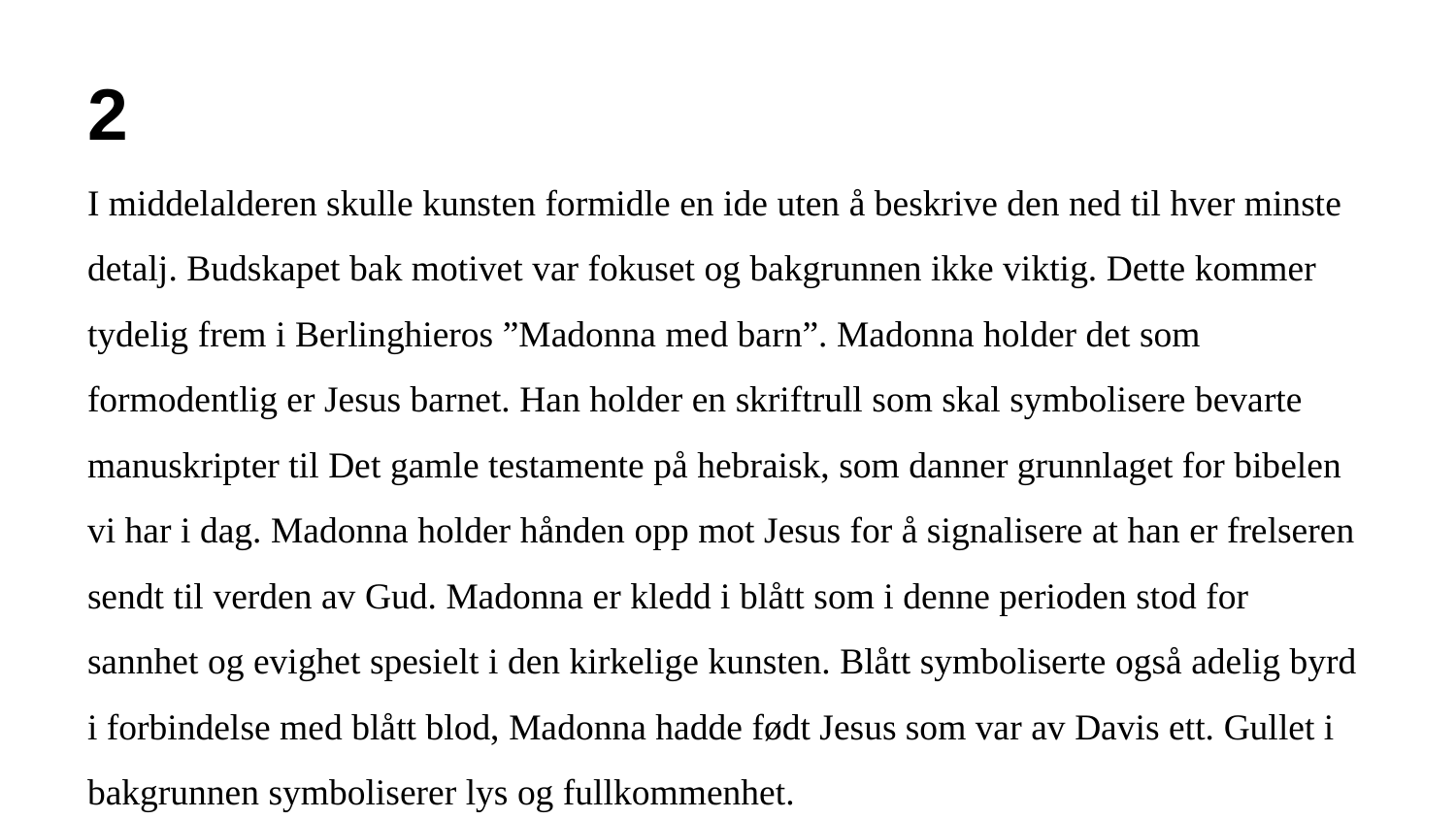

# 2
I middelalderen skulle kunsten formidle en ide uten å beskrive den ned til hver minste detalj. Budskapet bak motivet var fokuset og bakgrunnen ikke viktig. Dette kommer tydelig frem i Berlinghieros ”Madonna med barn”. Madonna holder det som formodentlig er Jesus barnet. Han holder en skriftrull som skal symbolisere bevarte manuskripter til Det gamle testamente på hebraisk, som danner grunnlaget for bibelen vi har i dag. Madonna holder hånden opp mot Jesus for å signalisere at han er frelseren sendt til verden av Gud. Madonna er kledd i blått som i denne perioden stod for sannhet og evighet spesielt i den kirkelige kunsten. Blått symboliserte også adelig byrd i forbindelse med blått blod, Madonna hadde født Jesus som var av Davis ett. Gullet i bakgrunnen symboliserer lys og fullkommenhet.